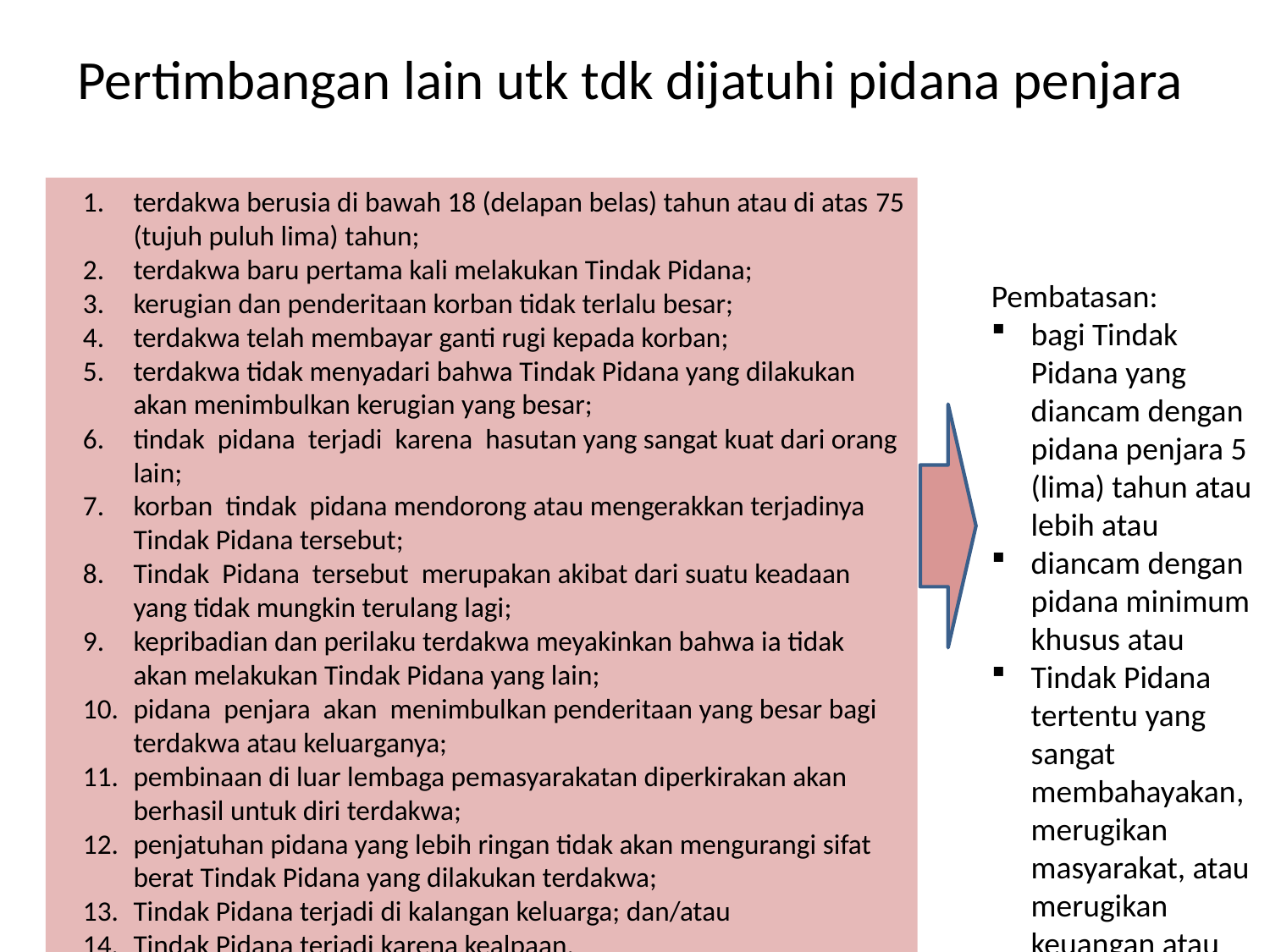

# Pertimbangan lain utk tdk dijatuhi pidana penjara
terdakwa berusia di bawah 18 (delapan belas) tahun atau di atas 75 (tujuh puluh lima) tahun;
terdakwa baru pertama kali melakukan Tindak Pidana;
kerugian dan penderitaan korban tidak terlalu besar;
terdakwa telah membayar ganti rugi kepada korban;
terdakwa tidak menyadari bahwa Tindak Pidana yang dilakukan akan menimbulkan kerugian yang besar;
tindak  pidana  terjadi  karena  hasutan yang sangat kuat dari orang lain;
korban  tindak  pidana mendorong atau mengerakkan terjadinya Tindak Pidana tersebut;
Tindak  Pidana  tersebut  merupakan akibat dari suatu keadaan yang tidak mungkin terulang lagi;
kepribadian dan perilaku terdakwa meyakinkan bahwa ia tidak akan melakukan Tindak Pidana yang lain;
pidana  penjara  akan  menimbulkan penderitaan yang besar bagi terdakwa atau keluarganya;
pembinaan di luar lembaga pemasyarakatan diperkirakan akan berhasil untuk diri terdakwa;
penjatuhan pidana yang lebih ringan tidak akan mengurangi sifat berat Tindak Pidana yang dilakukan terdakwa;
Tindak Pidana terjadi di kalangan keluarga; dan/atau
Tindak Pidana terjadi karena kealpaan.
Pembatasan:
bagi Tindak Pidana yang diancam dengan pidana penjara 5 (lima) tahun atau lebih atau
diancam dengan pidana minimum khusus atau
Tindak Pidana tertentu yang sangat membahayakan, merugikan masyarakat, atau merugikan keuangan atau perekonomian negara.